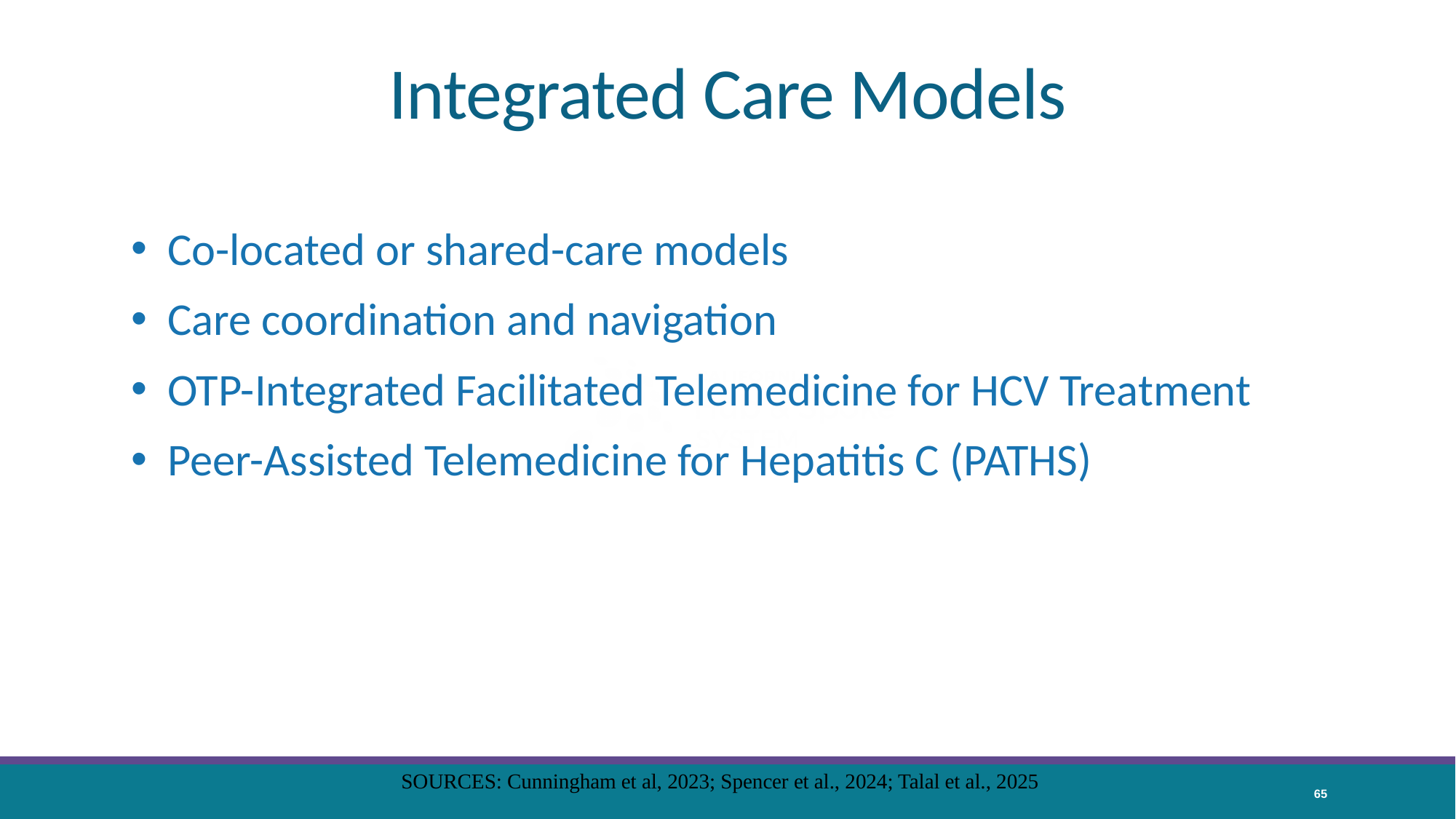

# Integrated Care Models
  Co-located or shared-care models
  Care coordination and navigation
  OTP-Integrated Facilitated Telemedicine for HCV Treatment
  Peer-Assisted Telemedicine for Hepatitis C (PATHS)
SOURCES: Cunningham et al, 2023; Spencer et al., 2024; Talal et al., 2025
65